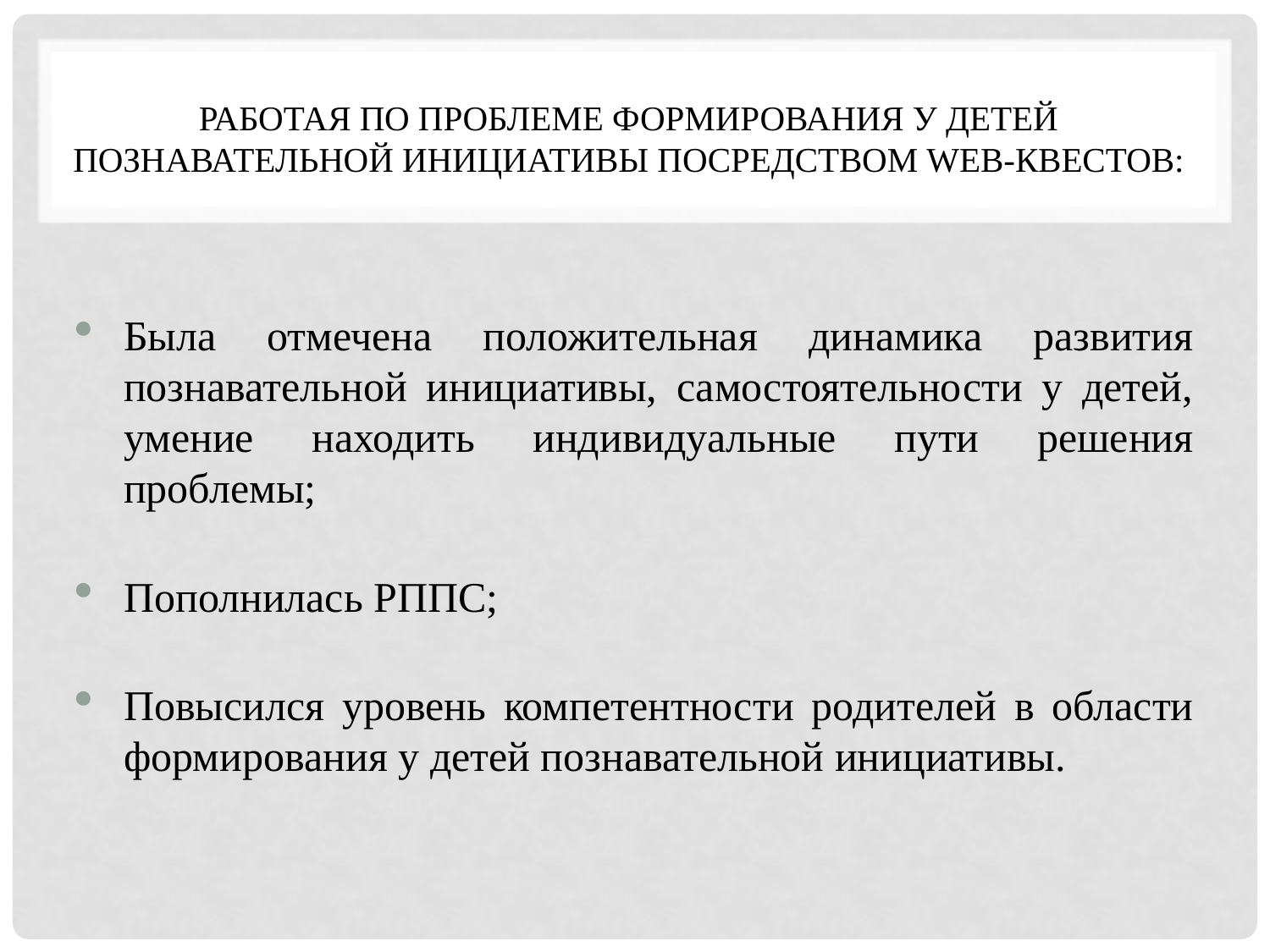

# Работая по проблеме формирования у детей познавательной инициативы посредством Web-квестов:

Была отмечена положительная динамика развития познавательной инициативы, самостоятельности у детей, умение находить индивидуальные пути решения проблемы;

Пополнилась РППС;

Повысился уровень компетентности родителей в области формирования у детей познавательной инициативы.